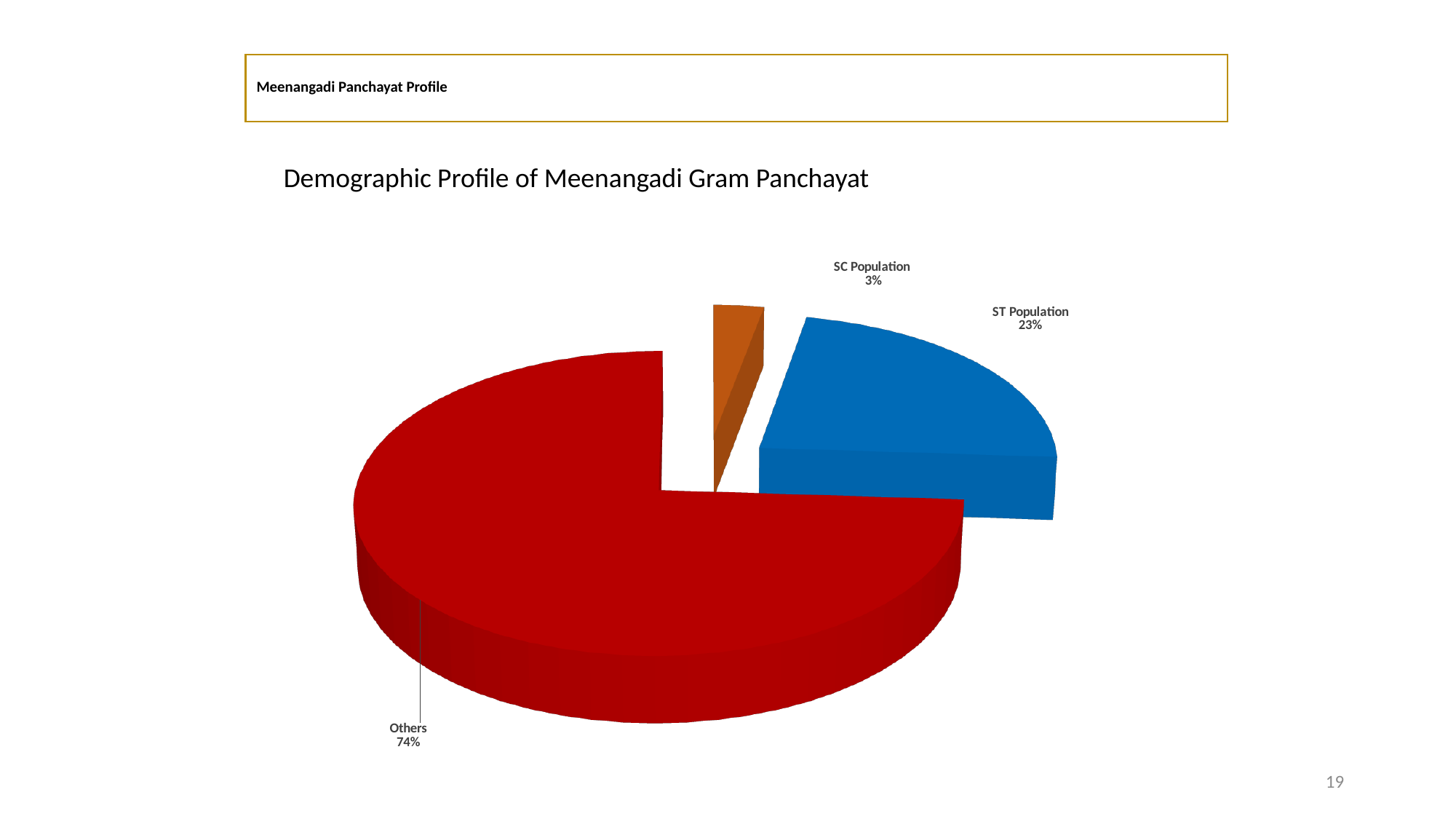

# Meenangadi Panchayat Profile
Demographic Profile of Meenangadi Gram Panchayat

[unsupported chart]

19